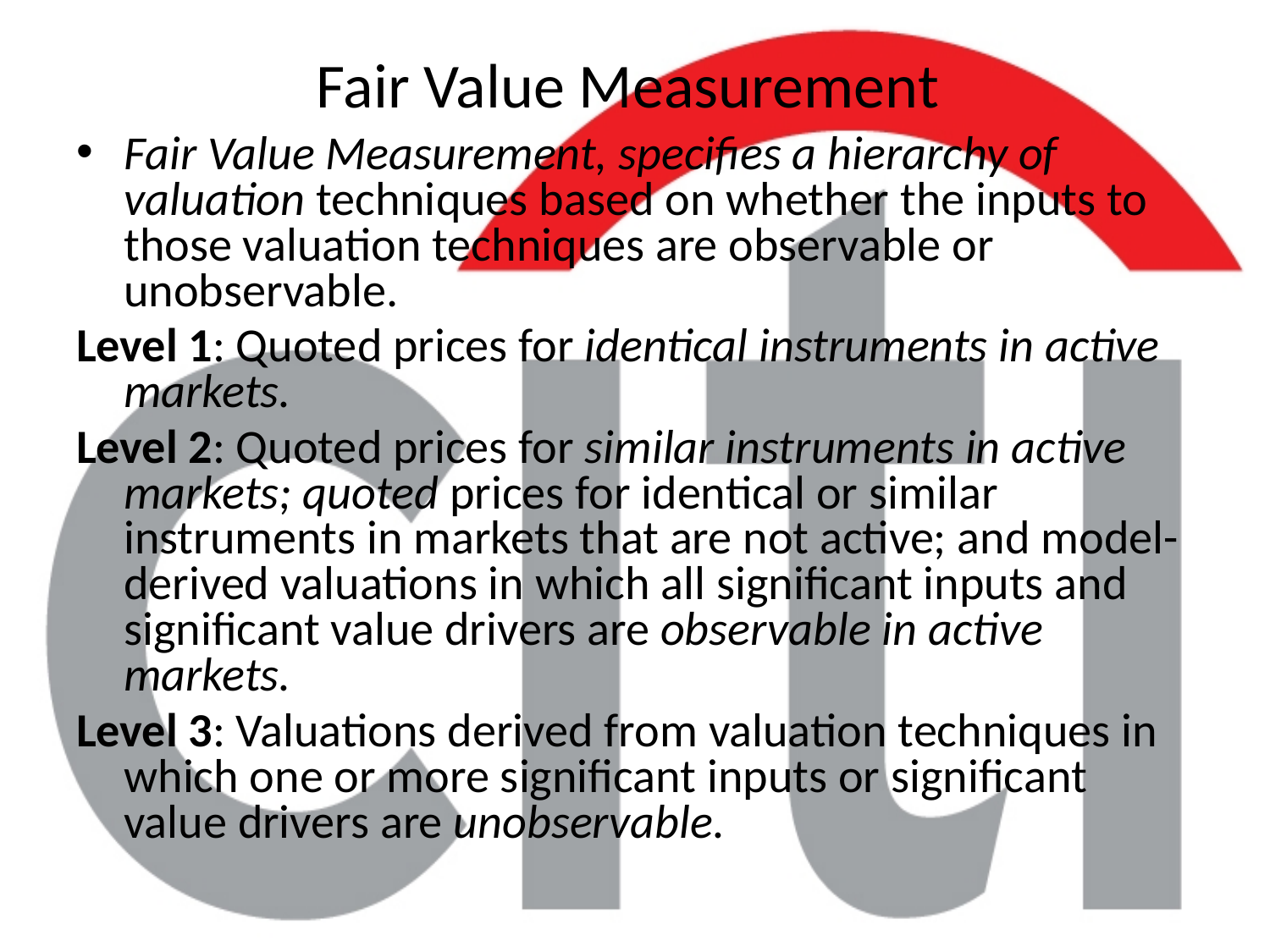

# Fair Value Measurement
Fair Value Measurement, specifies a hierarchy of valuation techniques based on whether the inputs to those valuation techniques are observable or unobservable.
Level 1: Quoted prices for identical instruments in active markets.
Level 2: Quoted prices for similar instruments in active markets; quoted prices for identical or similar instruments in markets that are not active; and model-derived valuations in which all significant inputs and significant value drivers are observable in active markets.
Level 3: Valuations derived from valuation techniques in which one or more significant inputs or significant value drivers are unobservable.